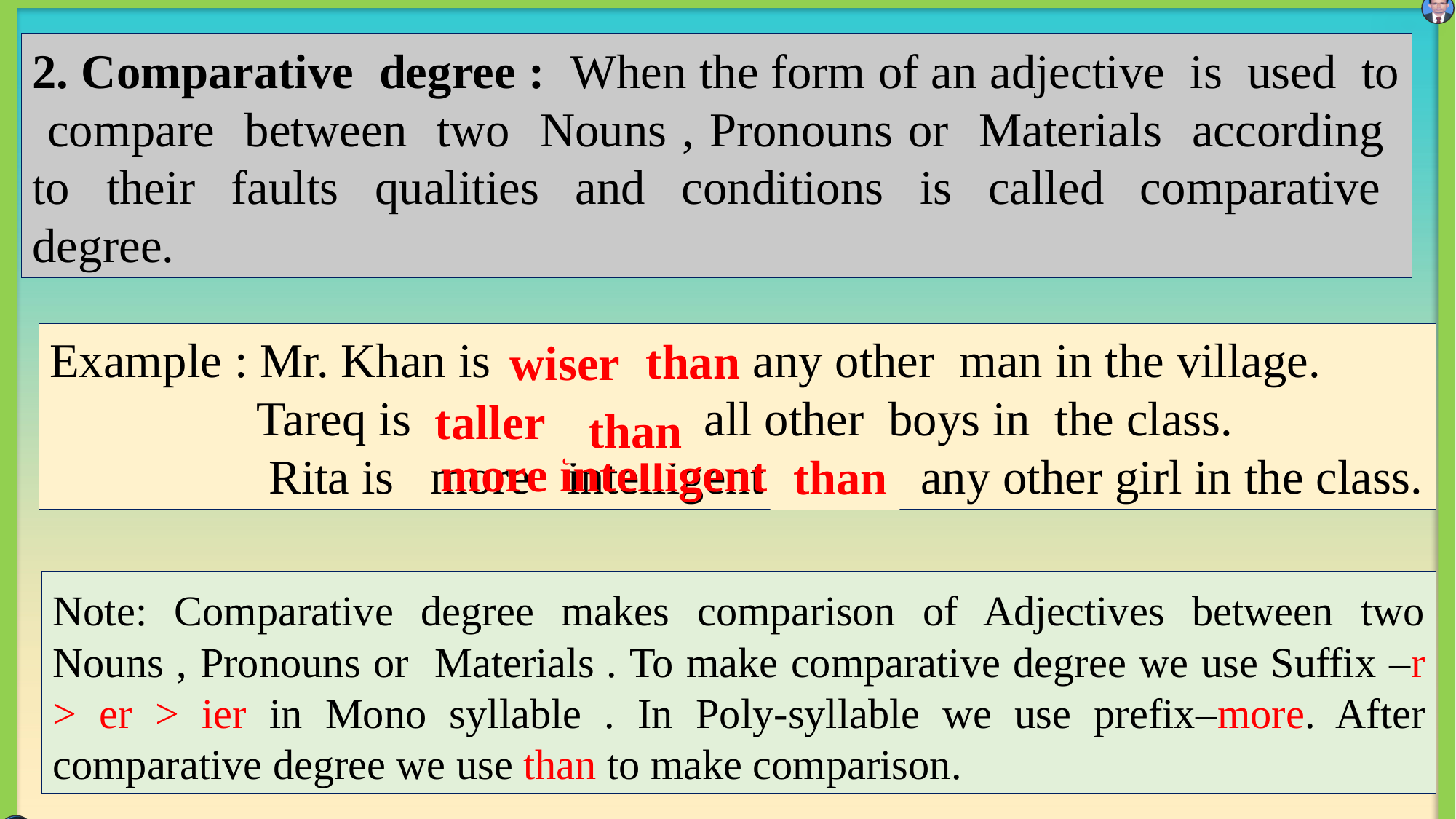

2. Comparative  degree :  When the form of an adjective  is  used  to  compare  between  two  Nouns , Pronouns or  Materials  according  to  their  faults  qualities  and  conditions  is  called  comparative  degree.
Example : Mr. Khan is   wiser than  any other  man in the village.
                 Tareq is   taller  than    all other  boys in  the class.
                  Rita is   more   intelligent   than   any other girl in the class.
 than
wiser
taller
 than
 more intelligent
 than
Note: Comparative degree makes comparison of Adjectives between two Nouns , Pronouns or  Materials . To make comparative degree we use Suffix –r > er > ier in Mono syllable . In Poly-syllable we use prefix–more. After comparative degree we use than to make comparison.